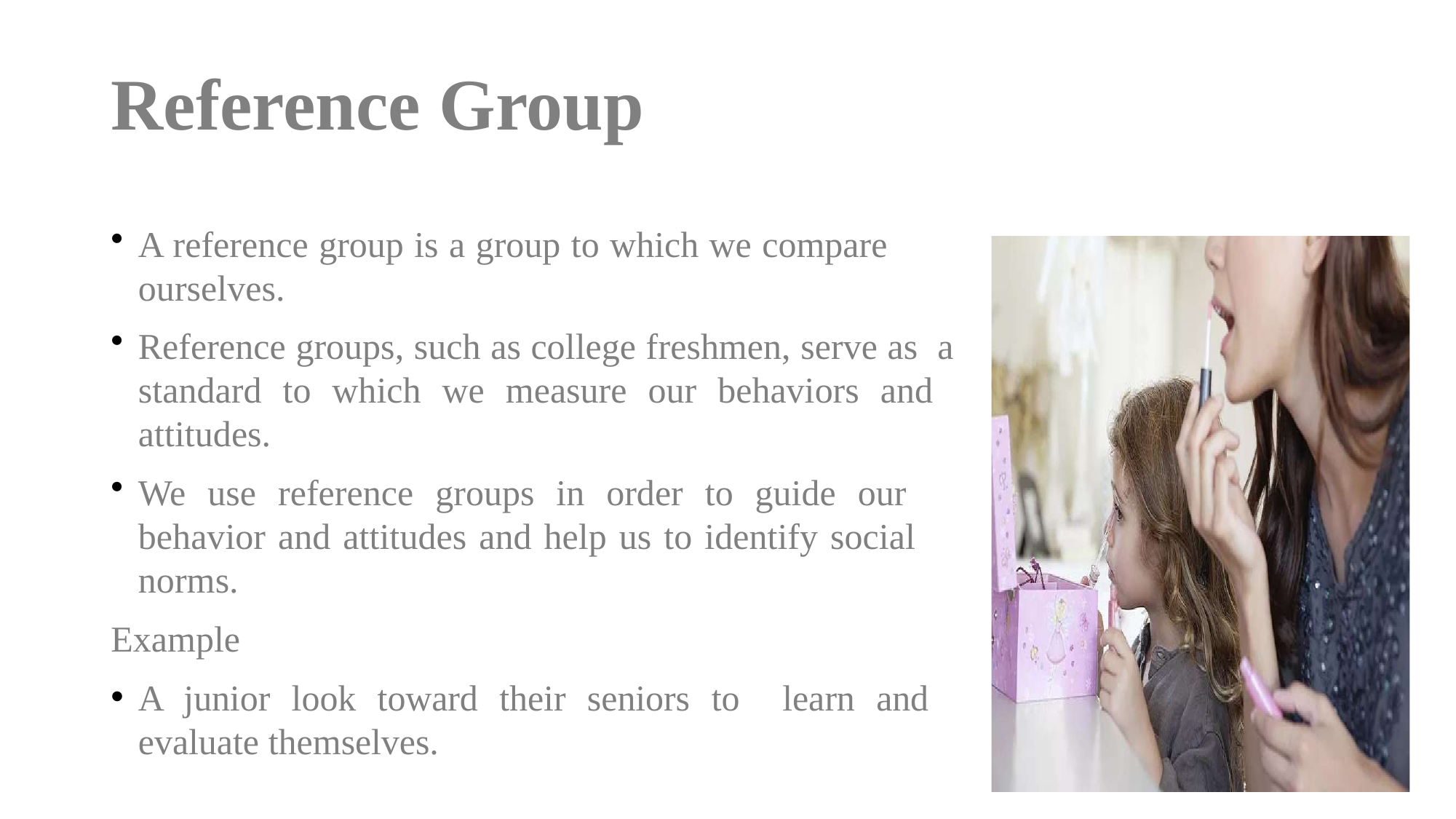

# Reference Group
17
A reference group is a group to which we compare  ourselves.
Reference groups, such as college freshmen, serve as  a standard to which we measure our behaviors and  attitudes.
We use reference groups in order to guide our  behavior and attitudes and help us to identify social  norms.
Example
A junior look toward their seniors to  learn and evaluate themselves.